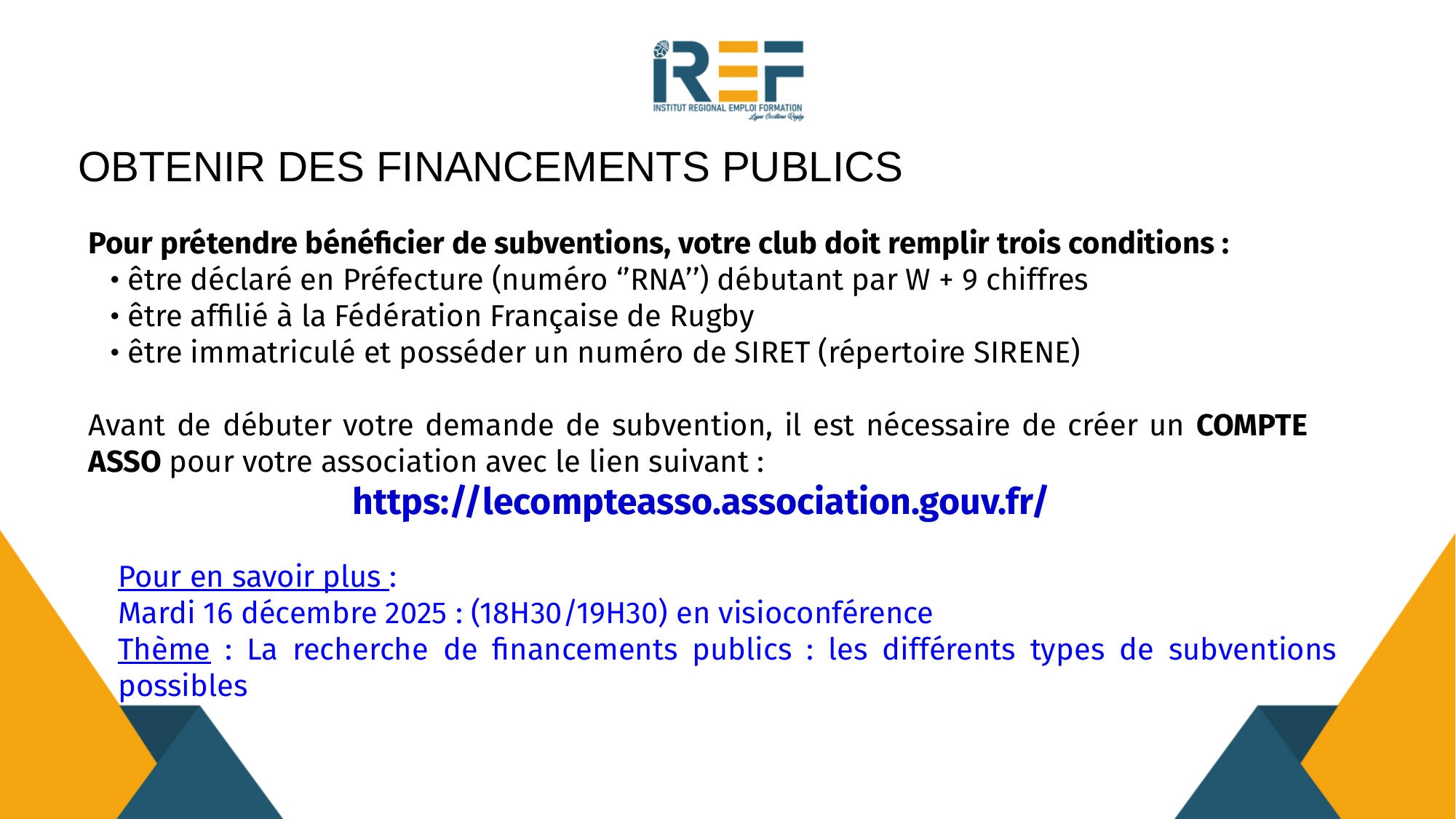

# OBTENIR DES FINANCEMENTS PUBLICS
Pour prétendre bénéficier de subventions, votre club doit remplir trois conditions :
• être déclaré en Préfecture (numéro ‘’RNA’’) débutant par W + 9 chiffres
• être affilié à la Fédération Française de Rugby
• être immatriculé et posséder un numéro de SIRET (répertoire SIRENE)

Avant de débuter votre demande de subvention, il est nécessaire de créer un COMPTE ASSO pour votre association avec le lien suivant :
                                 https://lecompteasso.association.gouv.fr/
Pour en savoir plus :
Mardi 16 décembre 2025 : (18H30/19H30) en visioconférence
Thème : La recherche de financements publics : les différents types de subventions possibles